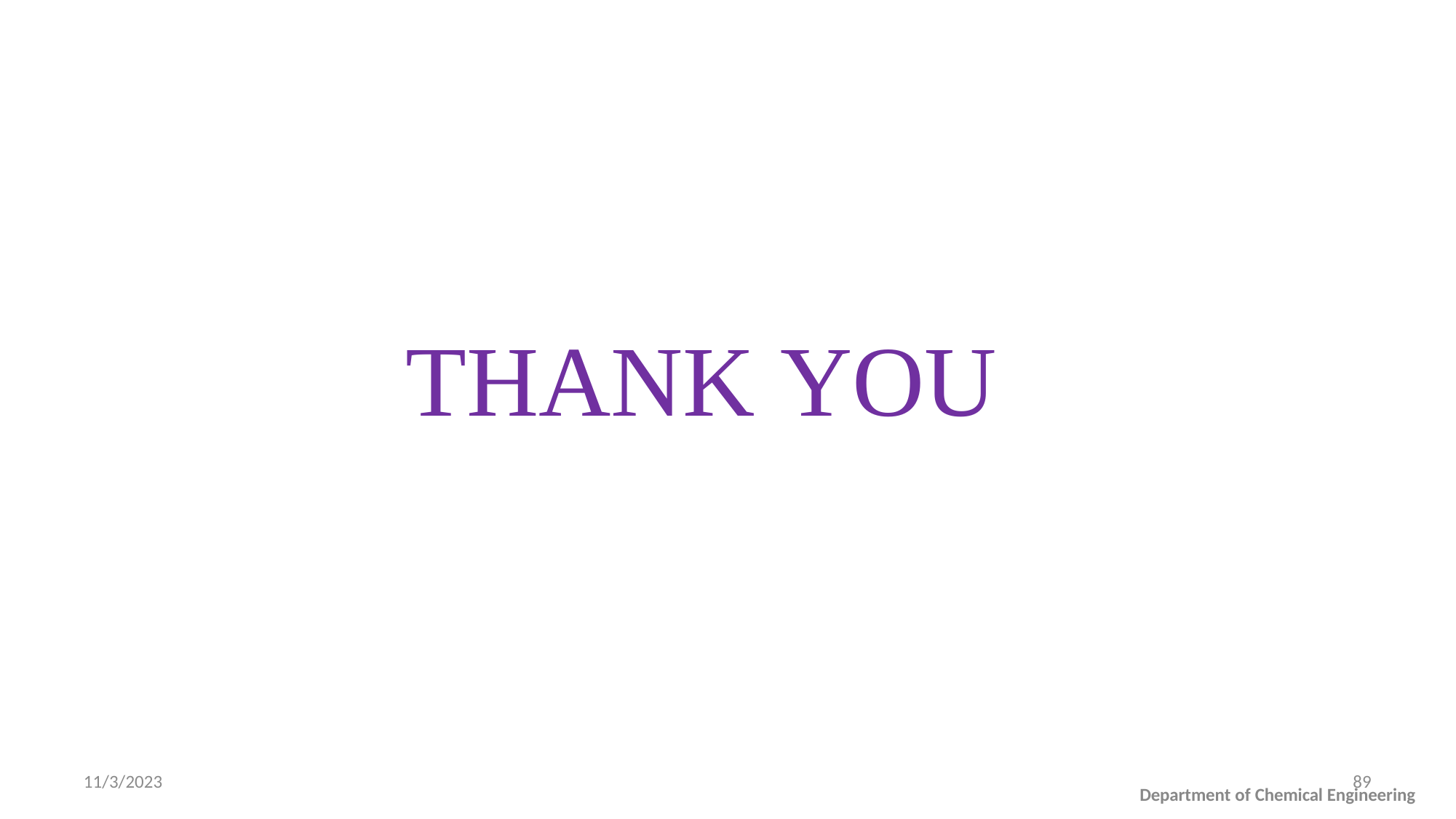

# THANK YOU
11/3/2023
89
Department of Chemical Engineering